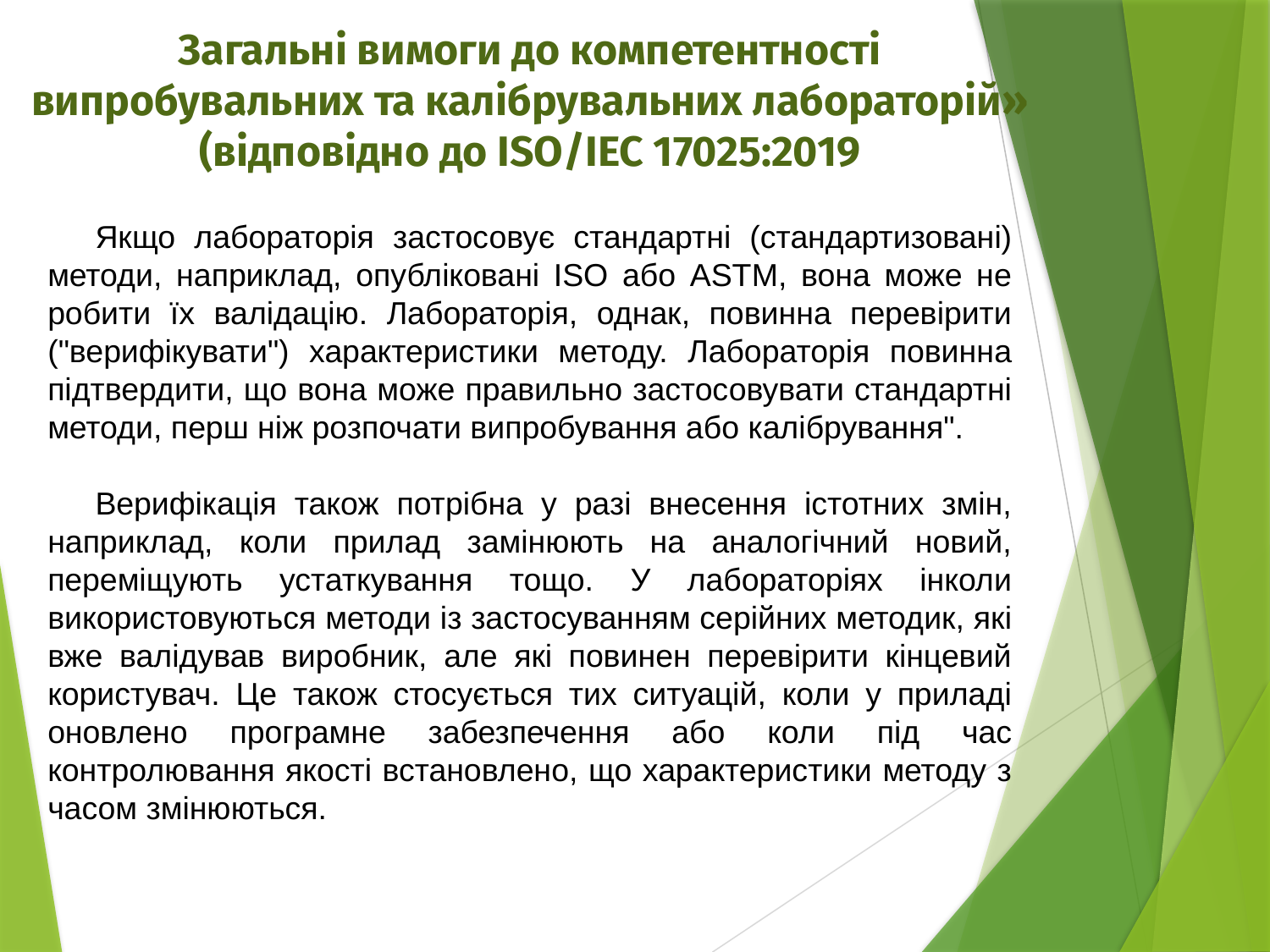

# Загальні вимоги до компетентності випробувальних та калібрувальних лабораторій» (відповідно до ISO/IEC 17025:2019
Якщо лабораторія застосовує стандартні (стандартизовані) методи, наприклад, опубліковані ISO або ASTM, вона може не робити їх валідацію. Лабораторія, однак, повинна перевірити ("верифікувати") характеристики методу. Лабораторія повинна підтвердити, що вона може правильно застосовувати стандартні методи, перш ніж розпочати випробування або калібрування".

Верифікація також потрібна у разі внесення істотних змін, наприклад, коли прилад замінюють на аналогічний новий, переміщують устаткування тощо. У лабораторіях інколи використовуються методи із застосуванням серійних методик, які вже валідував виробник, але які повинен перевірити кінцевий користувач. Це також стосується тих ситуацій, коли у приладі оновлено програмне забезпечення або коли під час контролювання якості встановлено, що характеристики методу з часом змінюються.